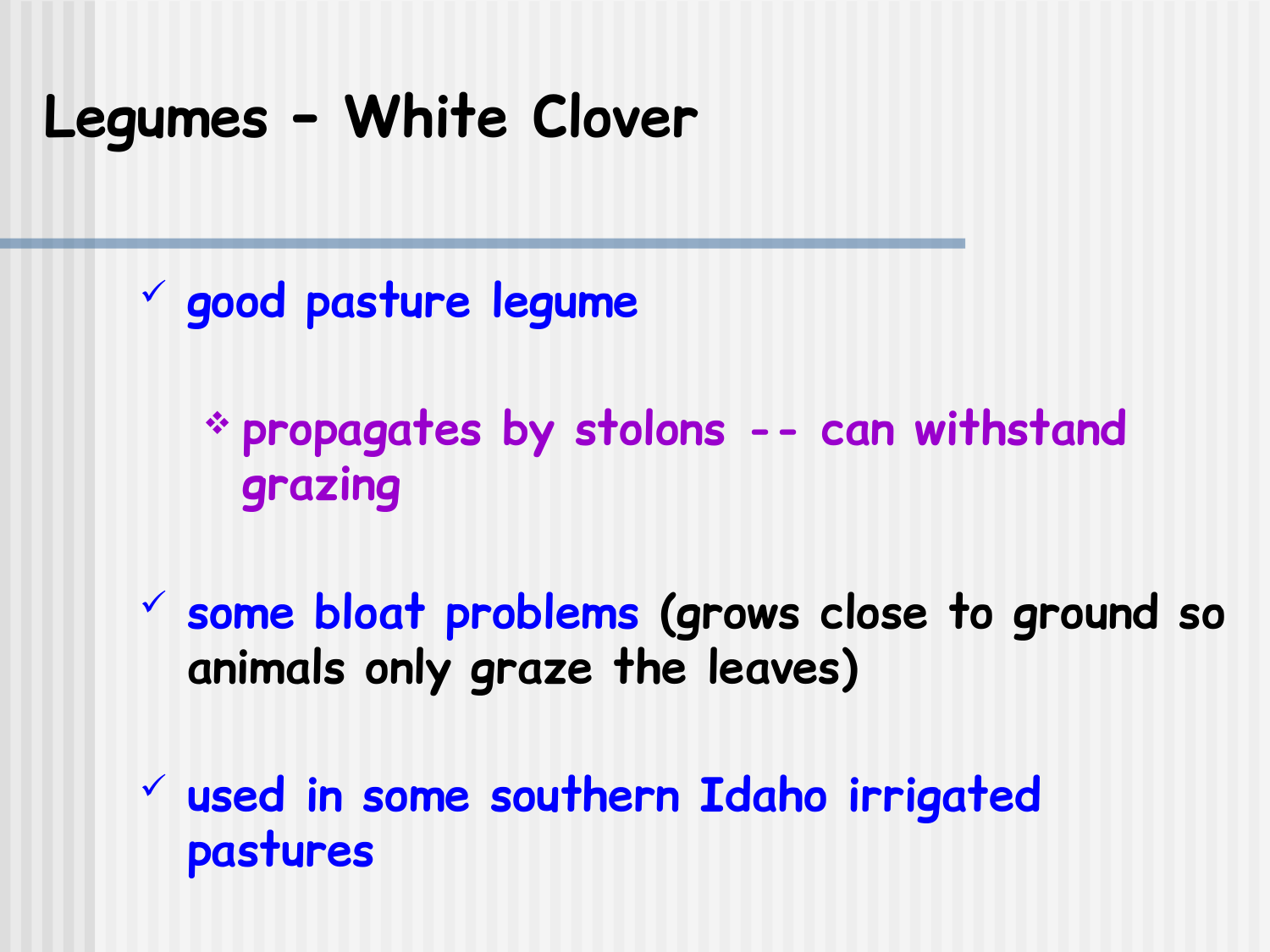

# Legumes – White Clover
good pasture legume

propagates by stolons -- can withstand grazing

some bloat problems (grows close to ground so animals only graze the leaves)

used in some southern Idaho irrigated pastures